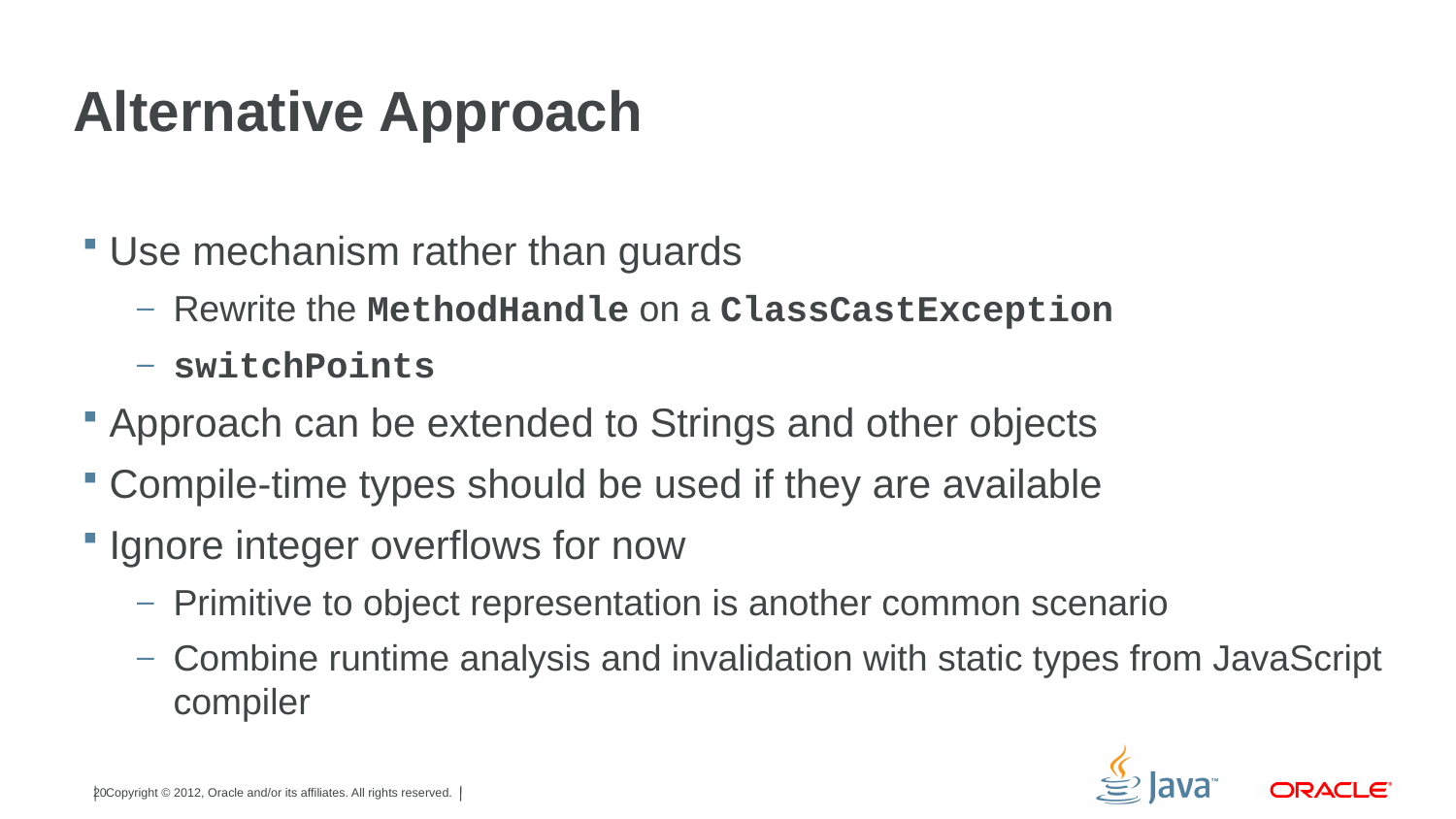

# Alternative Approach
Use mechanism rather than guards
Rewrite the MethodHandle on a ClassCastException
switchPoints
Approach can be extended to Strings and other objects
Compile-time types should be used if they are available
Ignore integer overflows for now
Primitive to object representation is another common scenario
Combine runtime analysis and invalidation with static types from JavaScript compiler